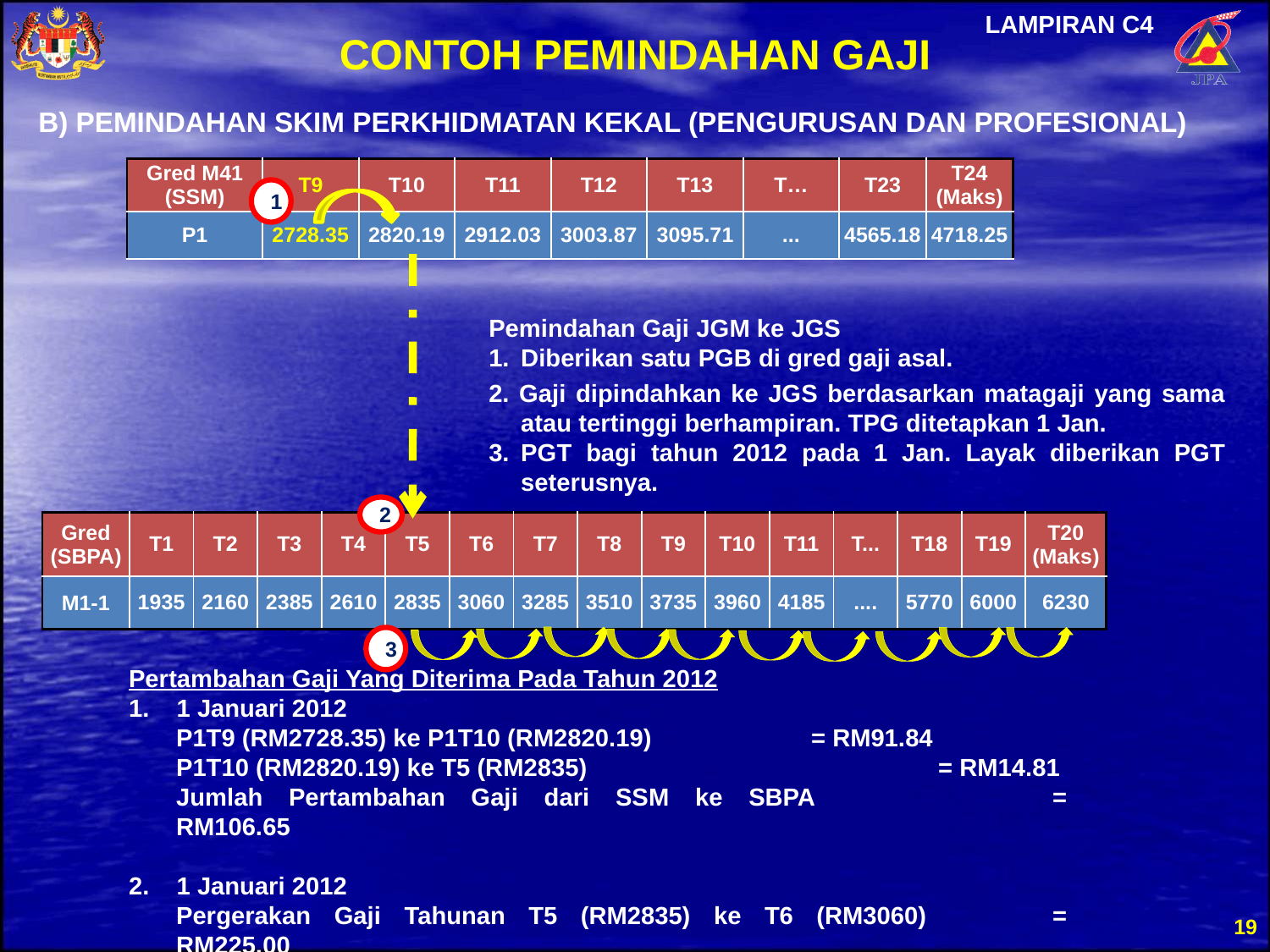

LAMPIRAN C4
CONTOH PEMINDAHAN GAJI
B) PEMINDAHAN SKIM PERKHIDMATAN KEKAL (PENGURUSAN DAN PROFESIONAL)
| Gred M41 (SSM) | T9 | T10 | T11 | T12 | T13 | T… | T23 | T24 (Maks) |
| --- | --- | --- | --- | --- | --- | --- | --- | --- |
| P1 | 2728.35 | 2820.19 | 2912.03 | 3003.87 | 3095.71 | ... | 4565.18 | 4718.25 |
1

2
Pemindahan Gaji JGM ke JGS
Diberikan satu PGB di gred gaji asal.
2. Gaji dipindahkan ke JGS berdasarkan matagaji yang sama atau tertinggi berhampiran. TPG ditetapkan 1 Jan.
PGT bagi tahun 2012 pada 1 Jan. Layak diberikan PGT seterusnya.
| Gred (SBPA) | T1 | T2 | T3 | T4 | T5 | T6 | T7 | T8 | T9 | T10 | T11 | T... | T18 | T19 | T20 (Maks) |
| --- | --- | --- | --- | --- | --- | --- | --- | --- | --- | --- | --- | --- | --- | --- | --- |
| M1-1 | 1935 | 2160 | 2385 | 2610 | 2835 | 3060 | 3285 | 3510 | 3735 | 3960 | 4185 | .... | 5770 | 6000 | 6230 |

3

Pertambahan Gaji Yang Diterima Pada Tahun 2012
1 Januari 2012
P1T9 (RM2728.35) ke P1T10 (RM2820.19)		= RM91.84
P1T10 (RM2820.19) ke T5 (RM2835)			= RM14.81
Jumlah Pertambahan Gaji dari SSM ke SBPA		= RM106.65

1 Januari 2012
Pergerakan Gaji Tahunan T5 (RM2835) ke T6 (RM3060)	= RM225.00
Jumlah Pertambahan Gaji pada tahun 2012		= RM331.65